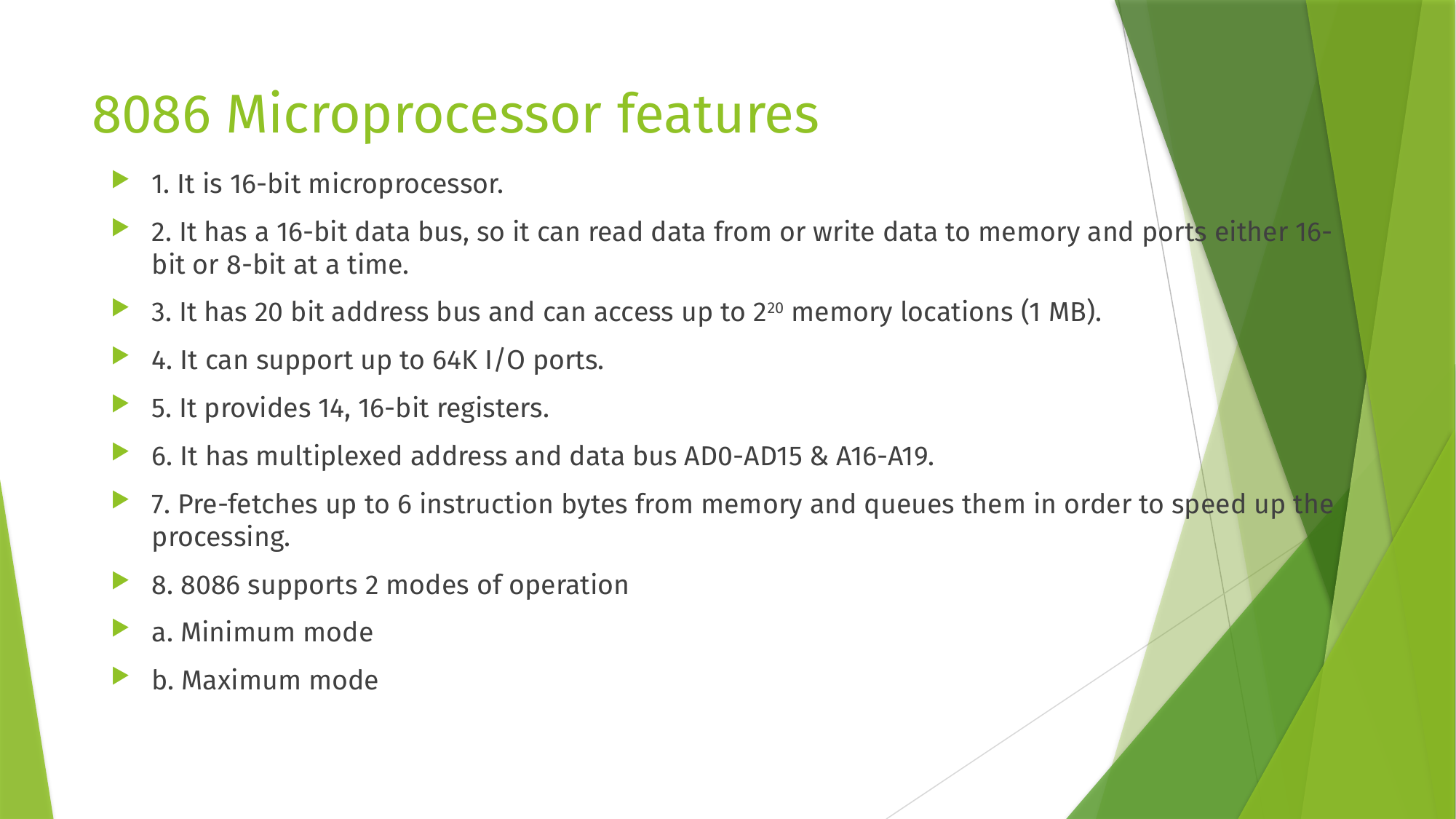

# 8086 Microprocessor features
1. It is 16-bit microprocessor.
2. It has a 16-bit data bus, so it can read data from or write data to memory and ports either 16-bit or 8-bit at a time.
3. It has 20 bit address bus and can access up to 220 memory locations (1 MB).
4. It can support up to 64K I/O ports.
5. It provides 14, 16-bit registers.
6. It has multiplexed address and data bus AD0-AD15 & A16-A19.
7. Pre-fetches up to 6 instruction bytes from memory and queues them in order to speed up the processing.
8. 8086 supports 2 modes of operation
a. Minimum mode
b. Maximum mode